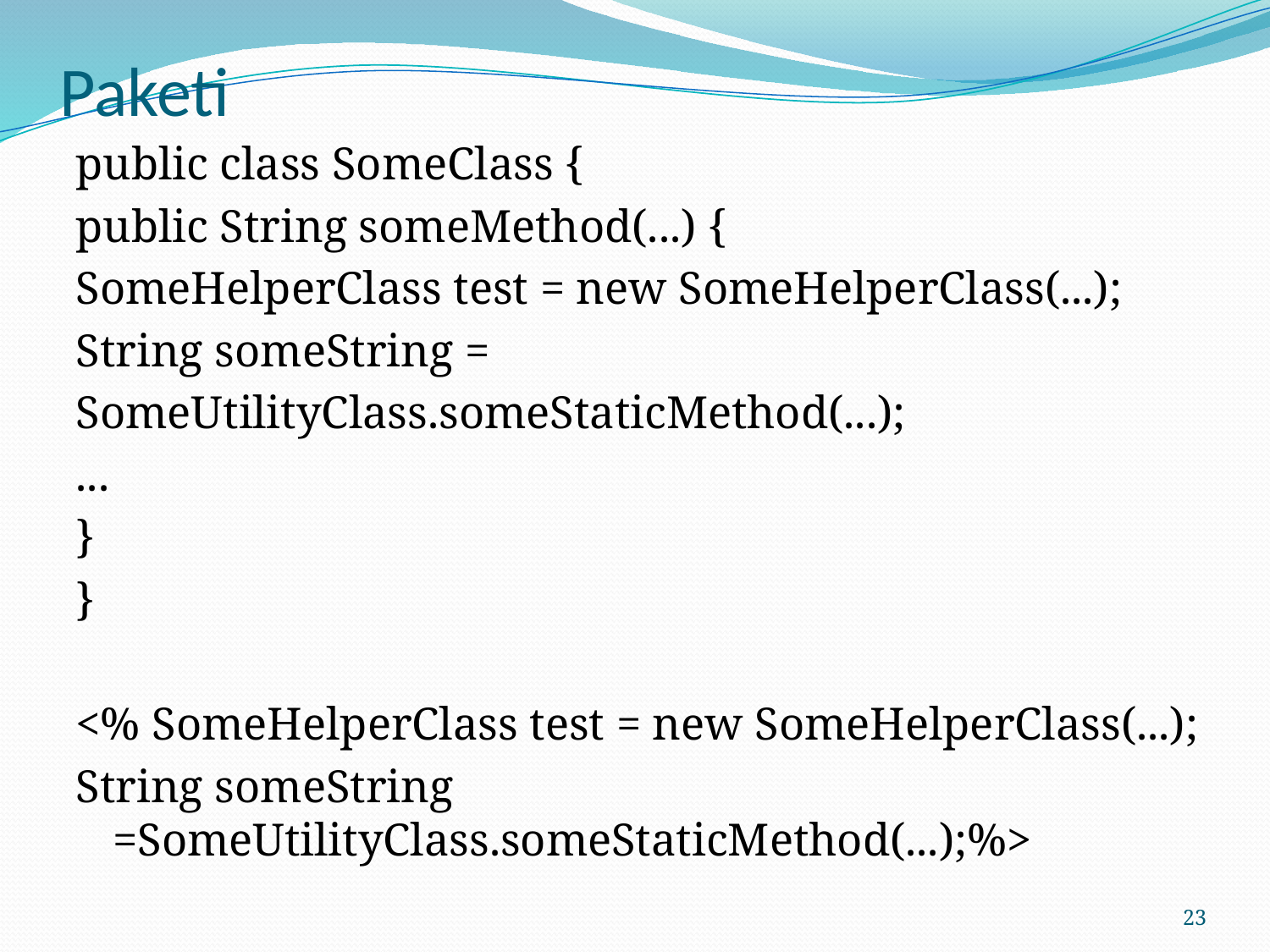

# Paketi
public class SomeClass {
public String someMethod(...) {
SomeHelperClass test = new SomeHelperClass(...);
String someString =
SomeUtilityClass.someStaticMethod(...);
...
}
}

<% SomeHelperClass test = new SomeHelperClass(...);
String someString =SomeUtilityClass.someStaticMethod(...);%>
23